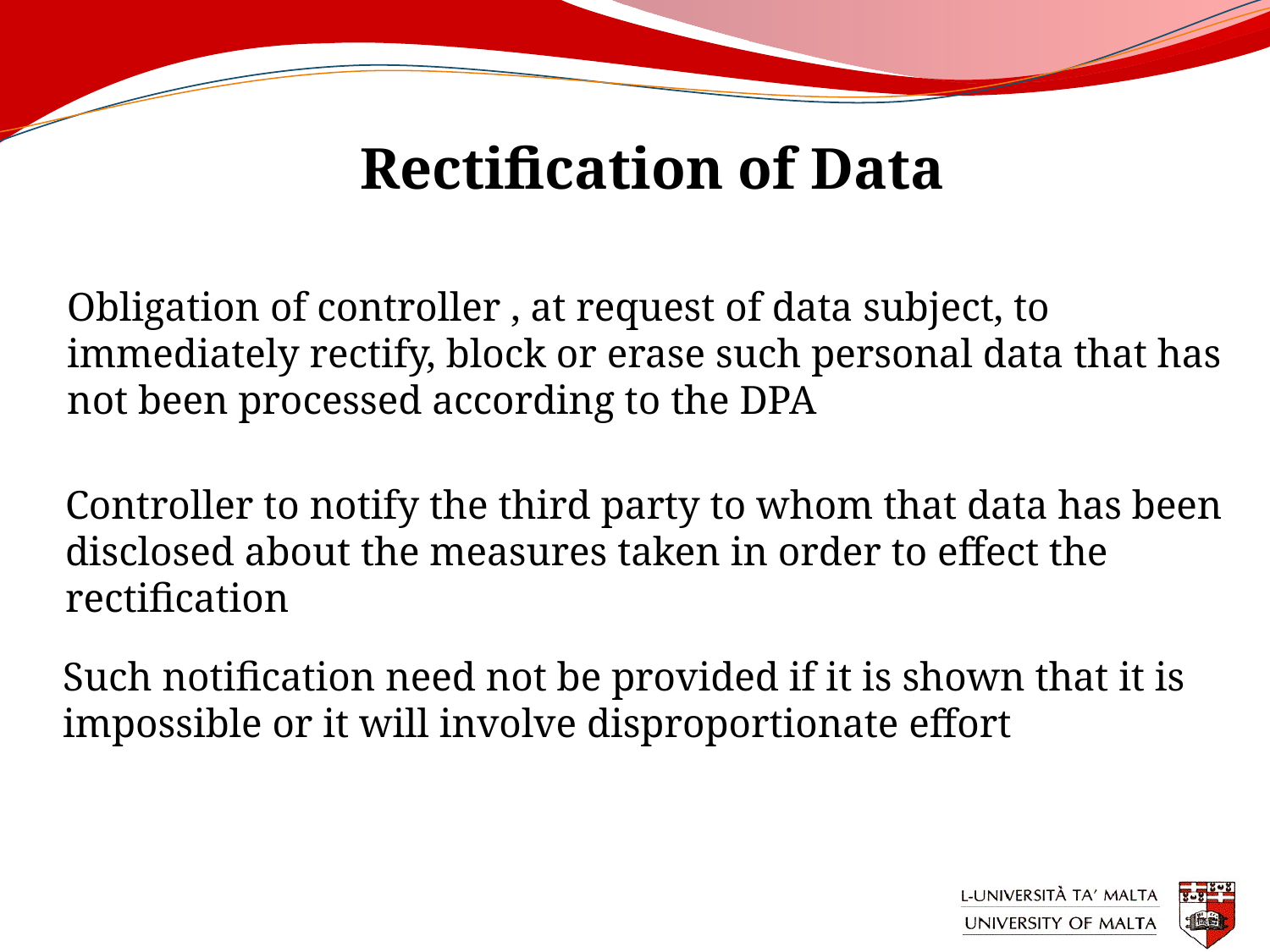

Rectification of Data
Obligation of controller , at request of data subject, to immediately rectify, block or erase such personal data that has not been processed according to the DPA
Controller to notify the third party to whom that data has been disclosed about the measures taken in order to effect the rectification
Such notification need not be provided if it is shown that it is impossible or it will involve disproportionate effort